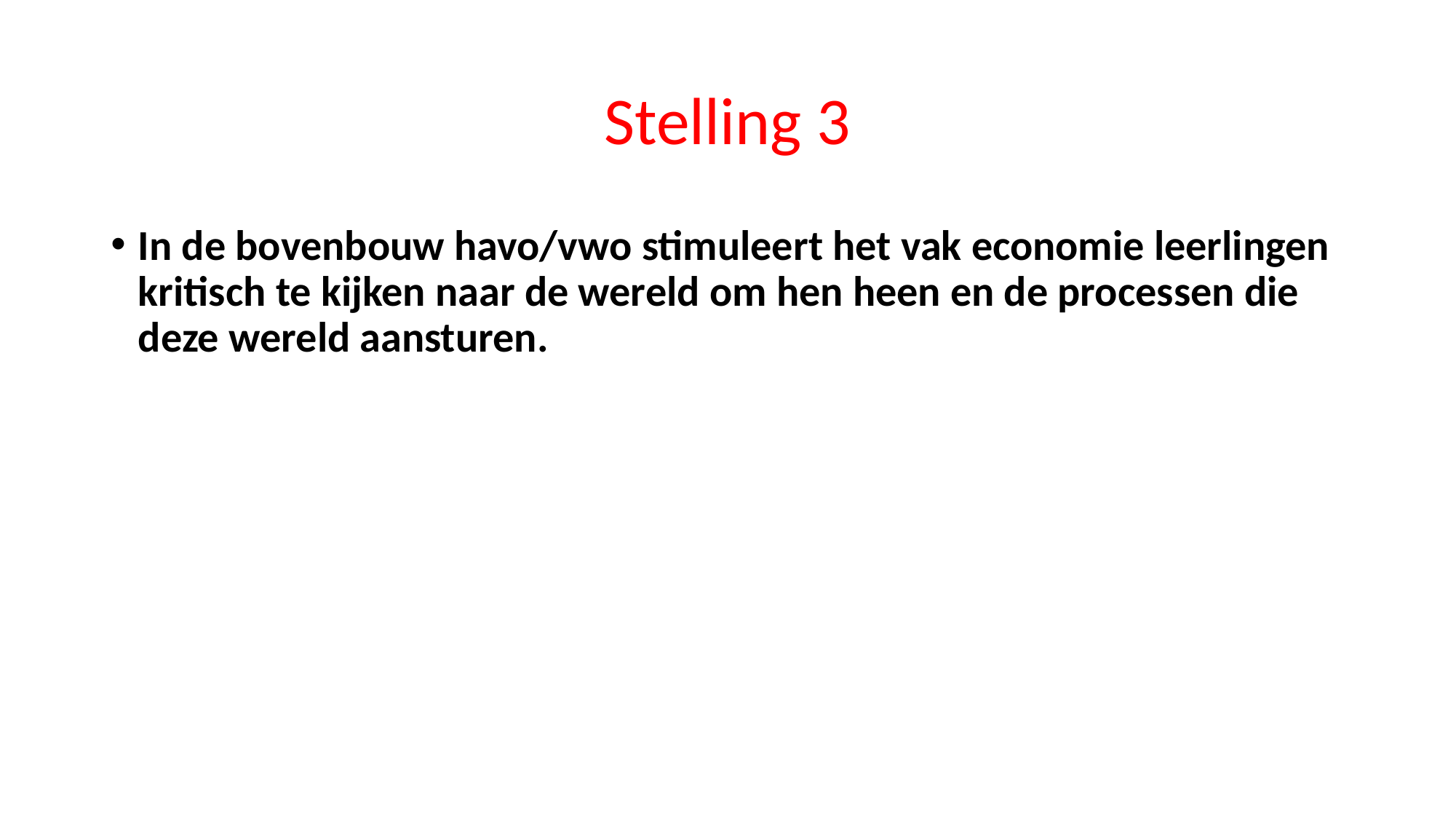

# Stelling 3
In de bovenbouw havo/vwo stimuleert het vak economie leerlingen kritisch te kijken naar de wereld om hen heen en de processen die deze wereld aansturen.